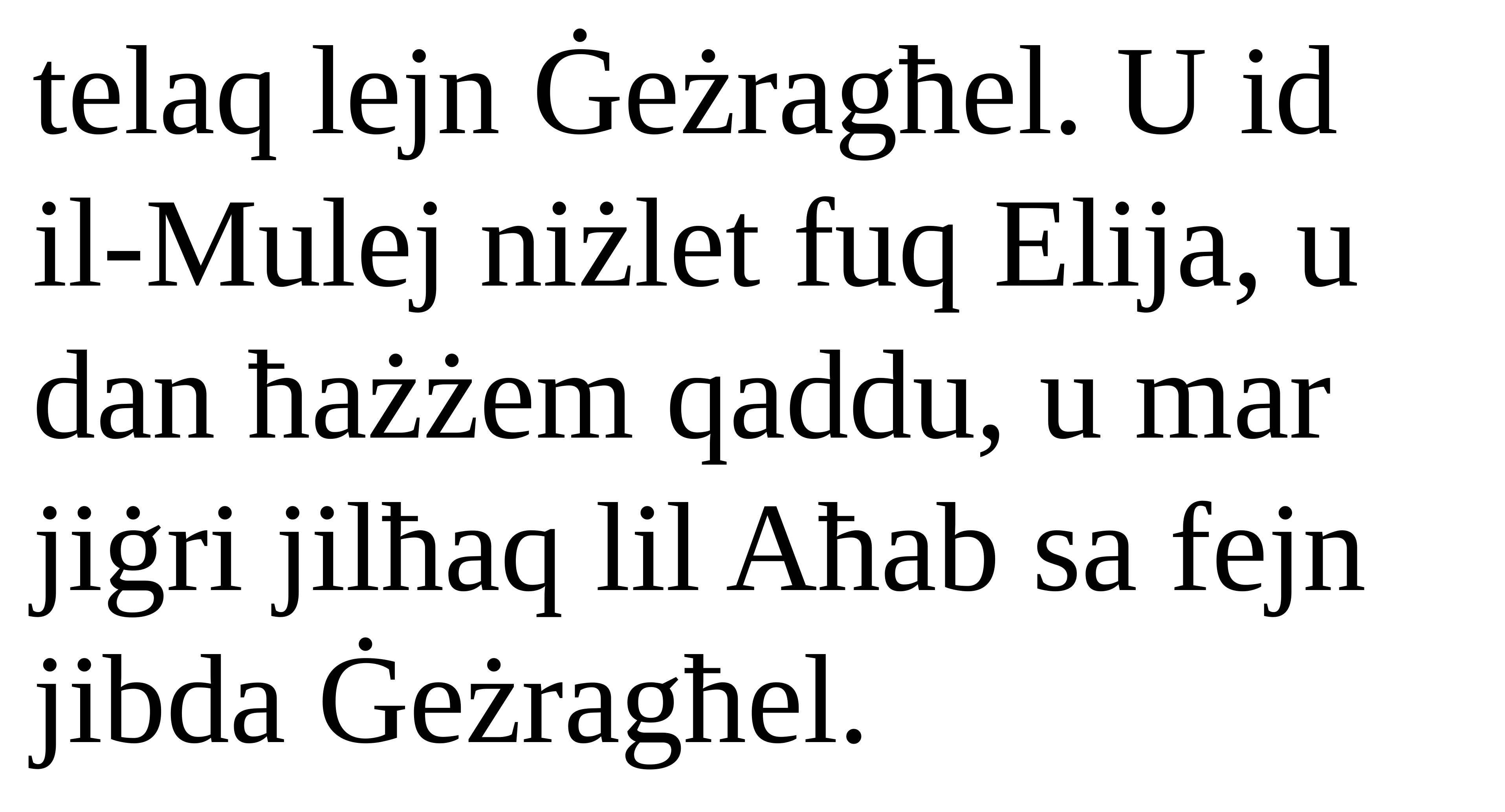

telaq lejn Ġeżragħel. U id il-Mulej niżlet fuq Elija, u dan ħażżem qaddu, u mar jiġri jilħaq lil Aħab sa fejn jibda Ġeżragħel.